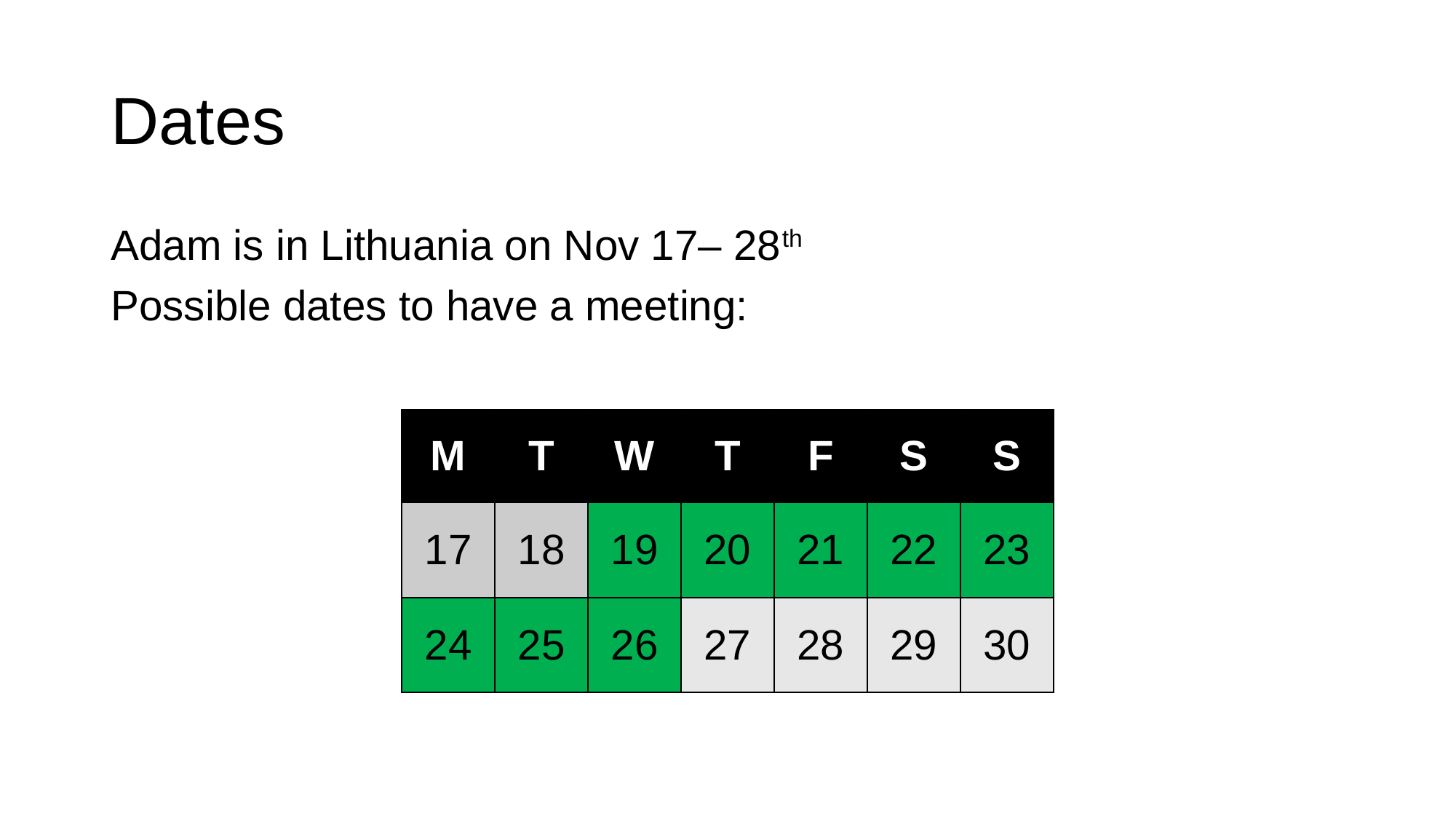

# Dates
Adam is in Lithuania on Nov 17– 28th
Possible dates to have a meeting:
| M | T | W | T | F | S | S |
| --- | --- | --- | --- | --- | --- | --- |
| 17 | 18 | 19 | 20 | 21 | 22 | 23 |
| 24 | 25 | 26 | 27 | 28 | 29 | 30 |